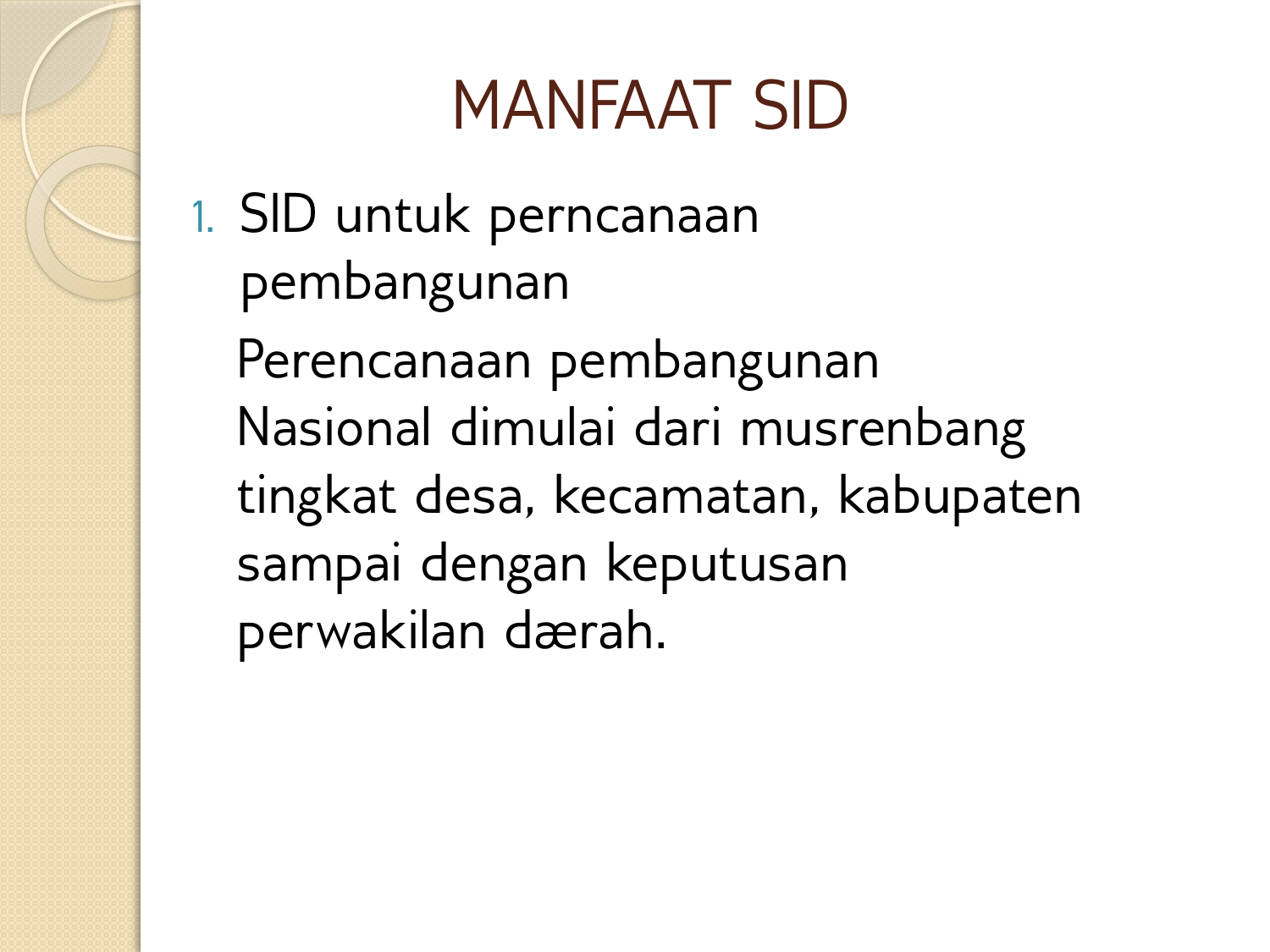

# MANFAAT SID
SID untuk perncanaan pembangunan
	Perencanaan pembangunan Nasional dimulai dari musrenbang tingkat desa, kecamatan, kabupaten sampai dengan keputusan perwakilan daerah.